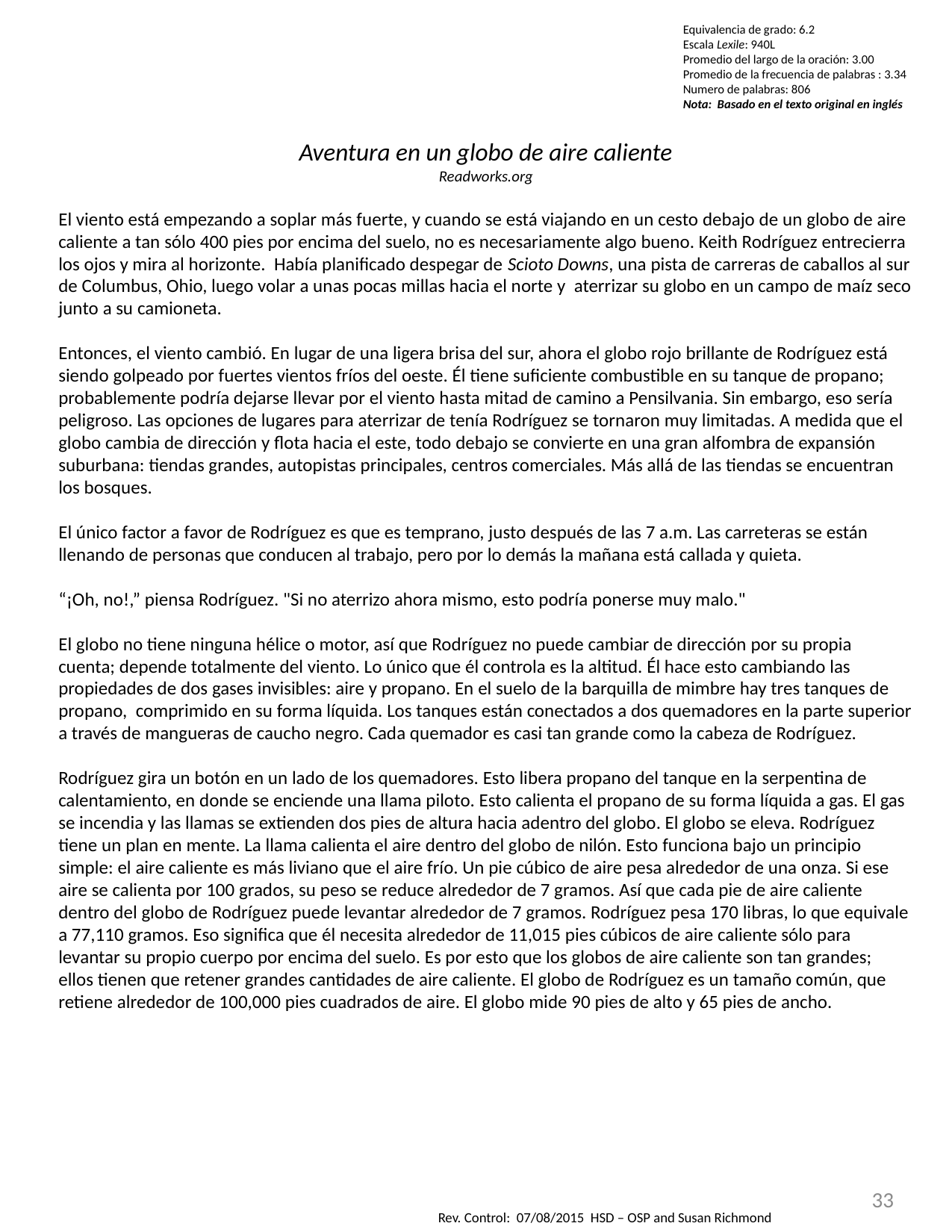

Equivalencia de grado: 6.2
Escala Lexile: 940L
Promedio del largo de la oración: 3.00
Promedio de la frecuencia de palabras : 3.34
Numero de palabras: 806
Nota:  Basado en el texto original en inglés
Aventura en un globo de aire caliente
Readworks.org

El viento está empezando a soplar más fuerte, y cuando se está viajando en un cesto debajo de un globo de aire caliente a tan sólo 400 pies por encima del suelo, no es necesariamente algo bueno. Keith Rodríguez entrecierra los ojos y mira al horizonte.  Había planificado despegar de Scioto Downs, una pista de carreras de caballos al sur de Columbus, Ohio, luego volar a unas pocas millas hacia el norte y  aterrizar su globo en un campo de maíz seco junto a su camioneta.

Entonces, el viento cambió. En lugar de una ligera brisa del sur, ahora el globo rojo brillante de Rodríguez está siendo golpeado por fuertes vientos fríos del oeste. Él tiene suficiente combustible en su tanque de propano; probablemente podría dejarse llevar por el viento hasta mitad de camino a Pensilvania. Sin embargo, eso sería peligroso. Las opciones de lugares para aterrizar de tenía Rodríguez se tornaron muy limitadas. A medida que el globo cambia de dirección y flota hacia el este, todo debajo se convierte en una gran alfombra de expansión suburbana: tiendas grandes, autopistas principales, centros comerciales. Más allá de las tiendas se encuentran los bosques.

El único factor a favor de Rodríguez es que es temprano, justo después de las 7 a.m. Las carreteras se están llenando de personas que conducen al trabajo, pero por lo demás la mañana está callada y quieta.

“¡Oh, no!,” piensa Rodríguez. "Si no aterrizo ahora mismo, esto podría ponerse muy malo."

El globo no tiene ninguna hélice o motor, así que Rodríguez no puede cambiar de dirección por su propia cuenta; depende totalmente del viento. Lo único que él controla es la altitud. Él hace esto cambiando las propiedades de dos gases invisibles: aire y propano. En el suelo de la barquilla de mimbre hay tres tanques de propano,  comprimido en su forma líquida. Los tanques están conectados a dos quemadores en la parte superior a través de mangueras de caucho negro. Cada quemador es casi tan grande como la cabeza de Rodríguez.

Rodríguez gira un botón en un lado de los quemadores. Esto libera propano del tanque en la serpentina de calentamiento, en donde se enciende una llama piloto. Esto calienta el propano de su forma líquida a gas. El gas se incendia y las llamas se extienden dos pies de altura hacia adentro del globo. El globo se eleva. Rodríguez tiene un plan en mente. La llama calienta el aire dentro del globo de nilón. Esto funciona bajo un principio simple: el aire caliente es más liviano que el aire frío. Un pie cúbico de aire pesa alrededor de una onza. Si ese aire se calienta por 100 grados, su peso se reduce alrededor de 7 gramos. Así que cada pie de aire caliente dentro del globo de Rodríguez puede levantar alrededor de 7 gramos. Rodríguez pesa 170 libras, lo que equivale a 77,110 gramos. Eso significa que él necesita alrededor de 11,015 pies cúbicos de aire caliente sólo para levantar su propio cuerpo por encima del suelo. Es por esto que los globos de aire caliente son tan grandes;  ellos tienen que retener grandes cantidades de aire caliente. El globo de Rodríguez es un tamaño común, que retiene alrededor de 100,000 pies cuadrados de aire. El globo mide 90 pies de alto y 65 pies de ancho.
33